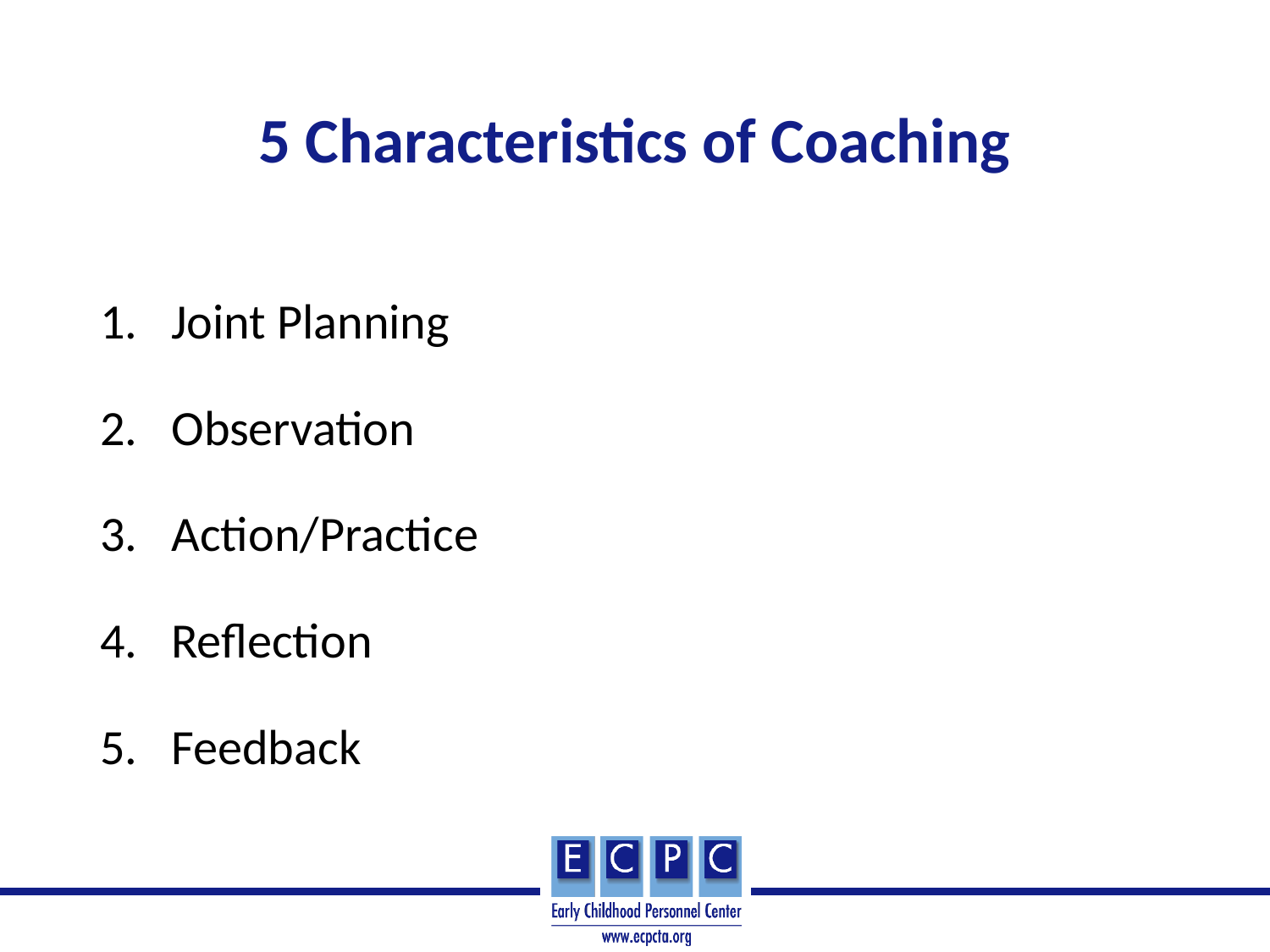

# 5 Characteristics of Coaching
Joint Planning
Observation
Action/Practice
Reflection
Feedback